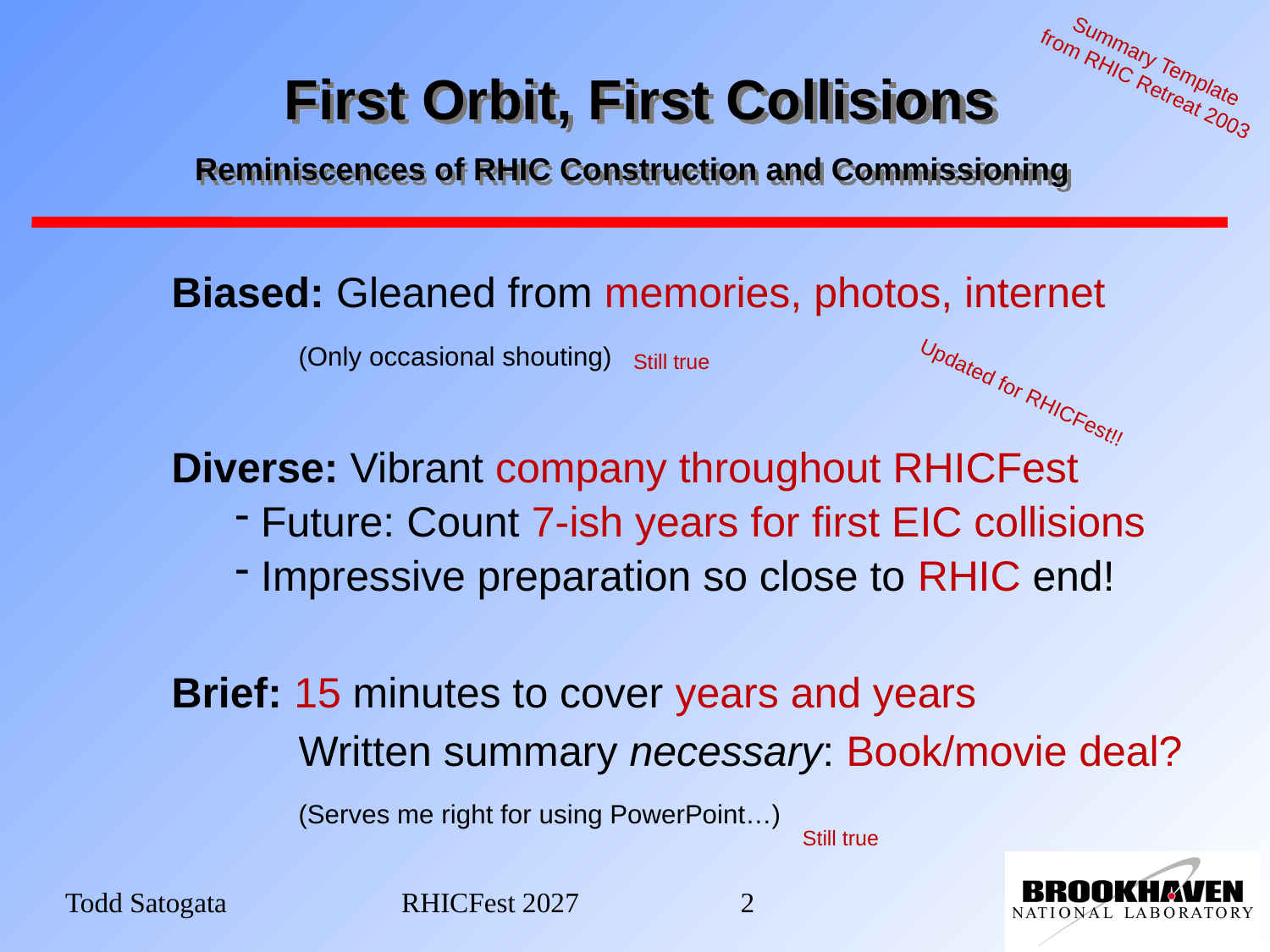

Summary Template
from RHIC Retreat 2003
# First Orbit, First Collisions Reminiscences of RHIC Construction and Commissioning
Biased: Gleaned from memories, photos, internet
	(Only occasional shouting)

Diverse: Vibrant company throughout RHICFest
 Future: Count 7-ish years for first EIC collisions
 Impressive preparation so close to RHIC end!

Brief: 15 minutes to cover years and years
	Written summary necessary: Book/movie deal?
	(Serves me right for using PowerPoint…)

Still true
Updated for RHICFest!!
Still true